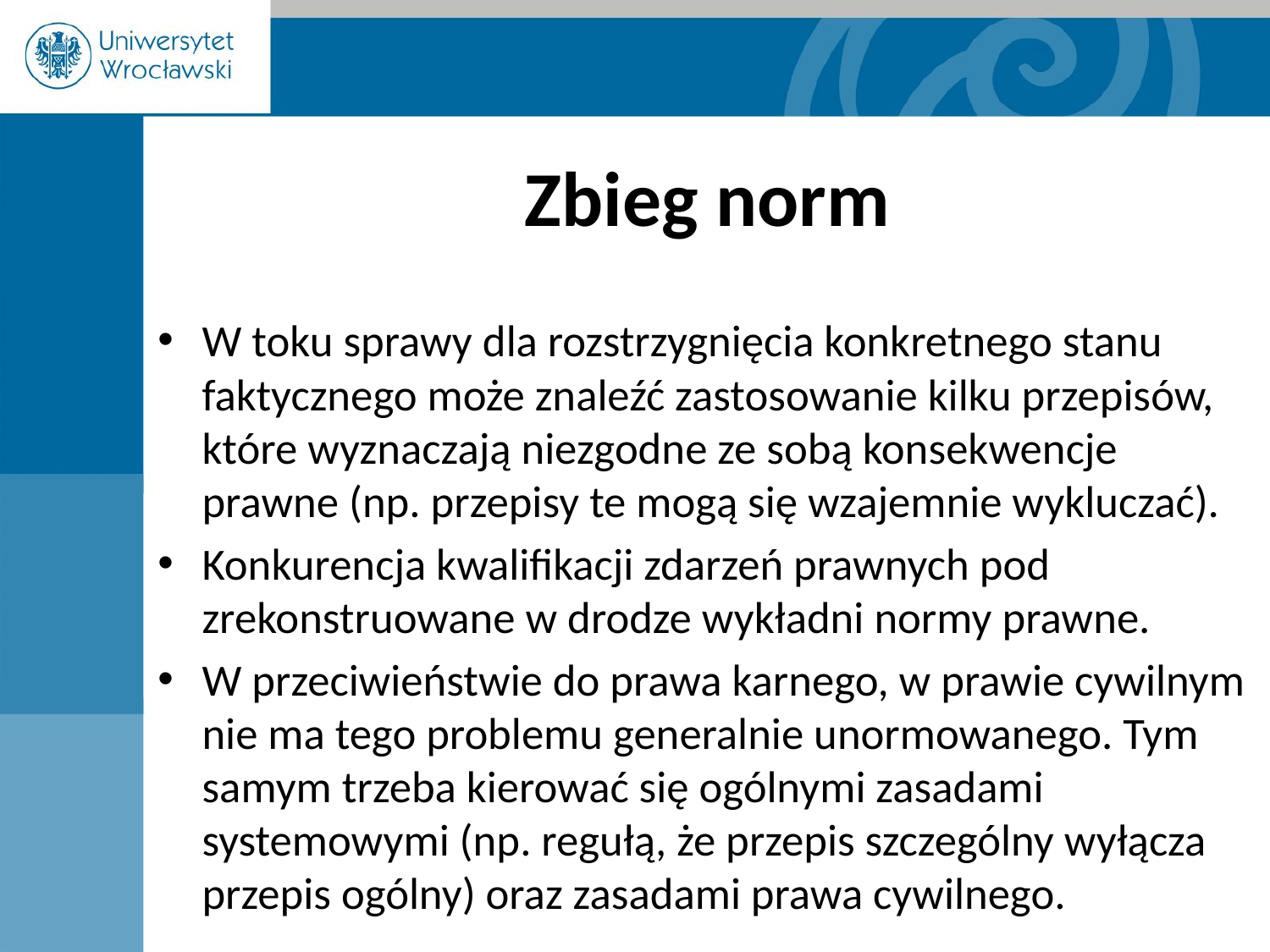

# Zbieg norm
W toku sprawy dla rozstrzygnięcia konkretnego stanu faktycznego może znaleźć zastosowanie kilku przepisów, które wyznaczają niezgodne ze sobą konsekwencje prawne (np. przepisy te mogą się wzajemnie wykluczać).
Konkurencja kwalifikacji zdarzeń prawnych pod zrekonstruowane w drodze wykładni normy prawne.
W przeciwieństwie do prawa karnego, w prawie cywilnym nie ma tego problemu generalnie unormowanego. Tym samym trzeba kierować się ogólnymi zasadami systemowymi (np. regułą, że przepis szczególny wyłącza przepis ogólny) oraz zasadami prawa cywilnego.